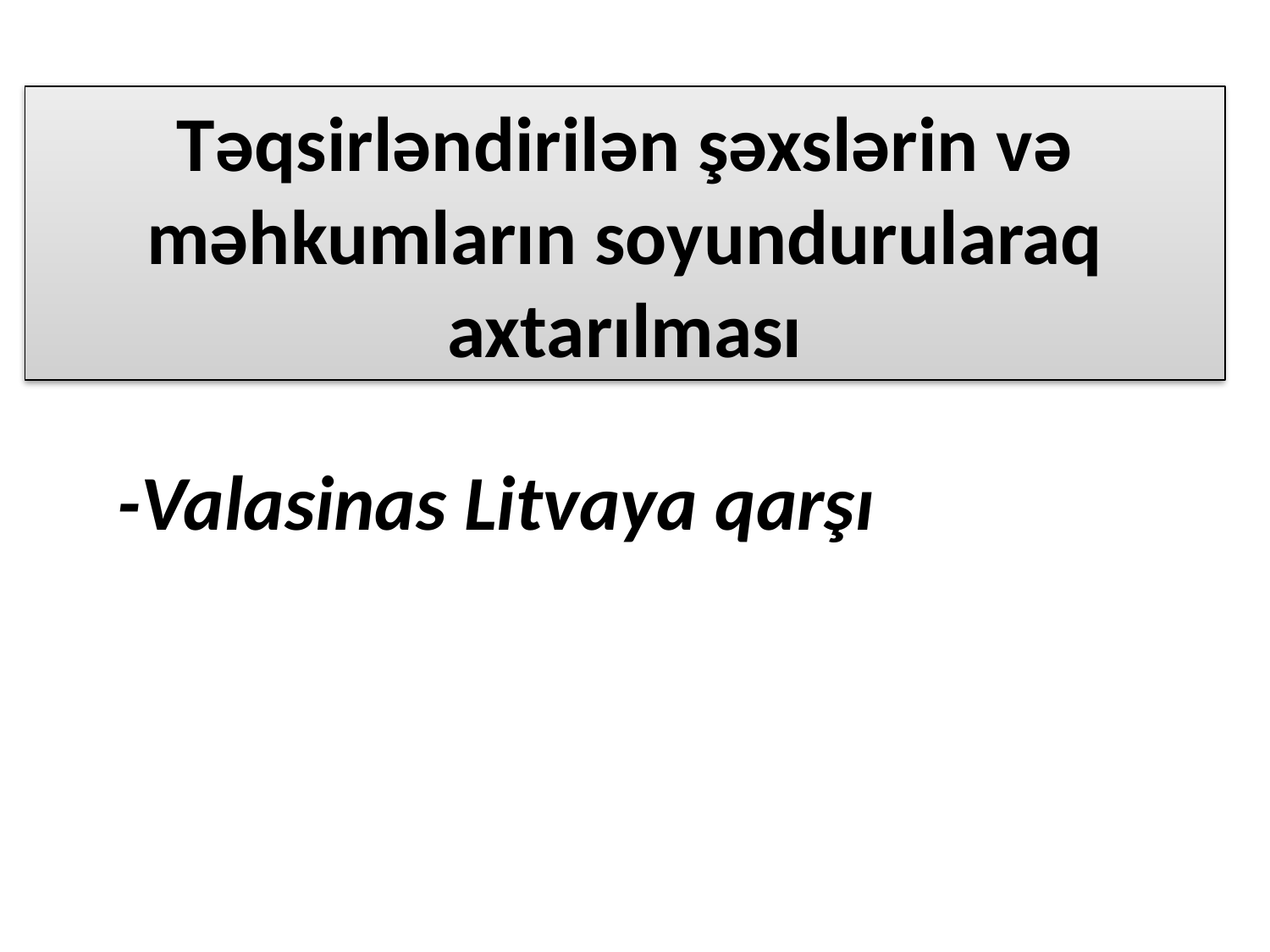

# Təqsirləndirilən şəxslərin və məhkumların soyundurularaq axtarılması
-Valasinas Litvaya qarşı